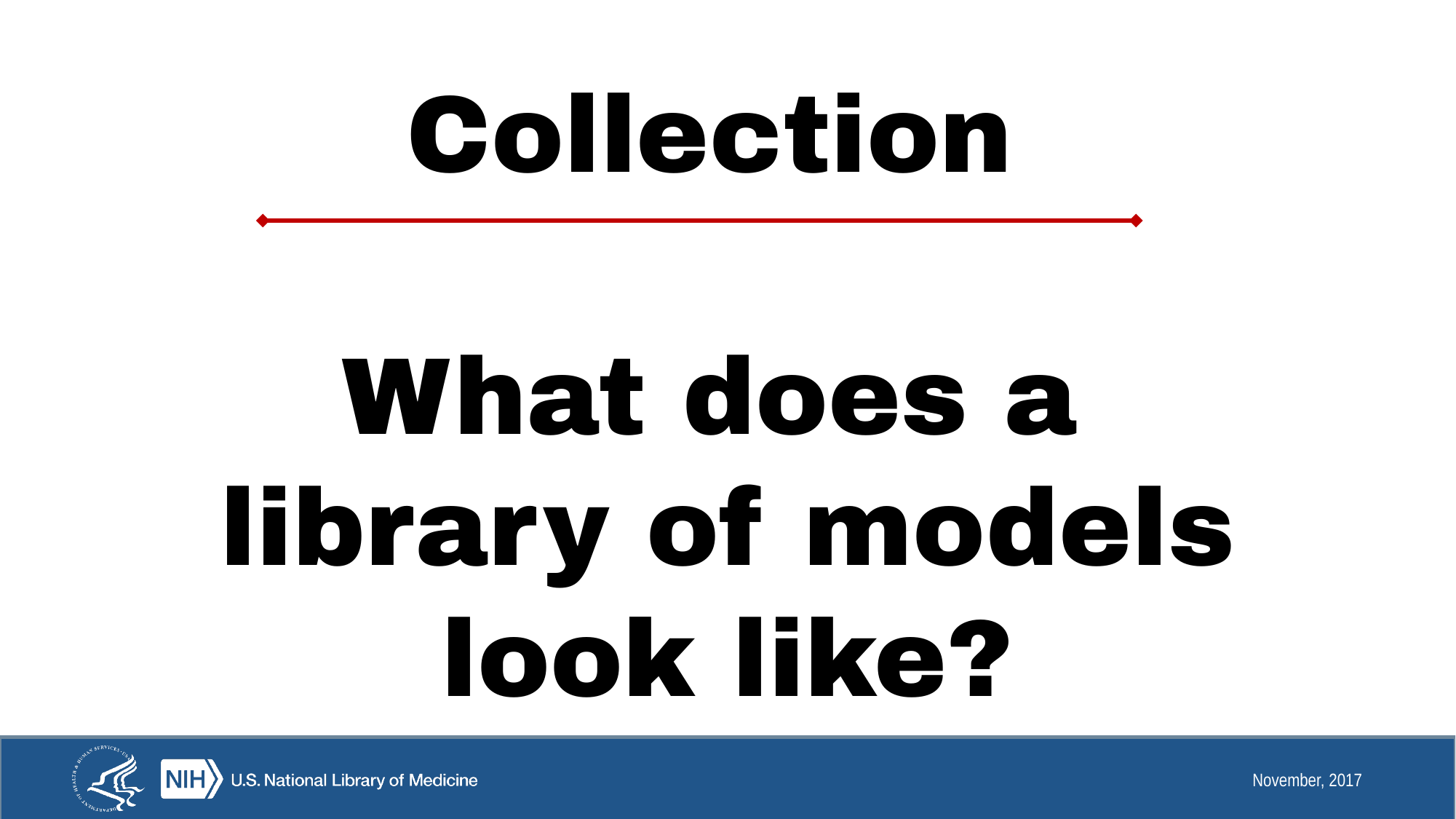

# Collection What does a library of models look like?